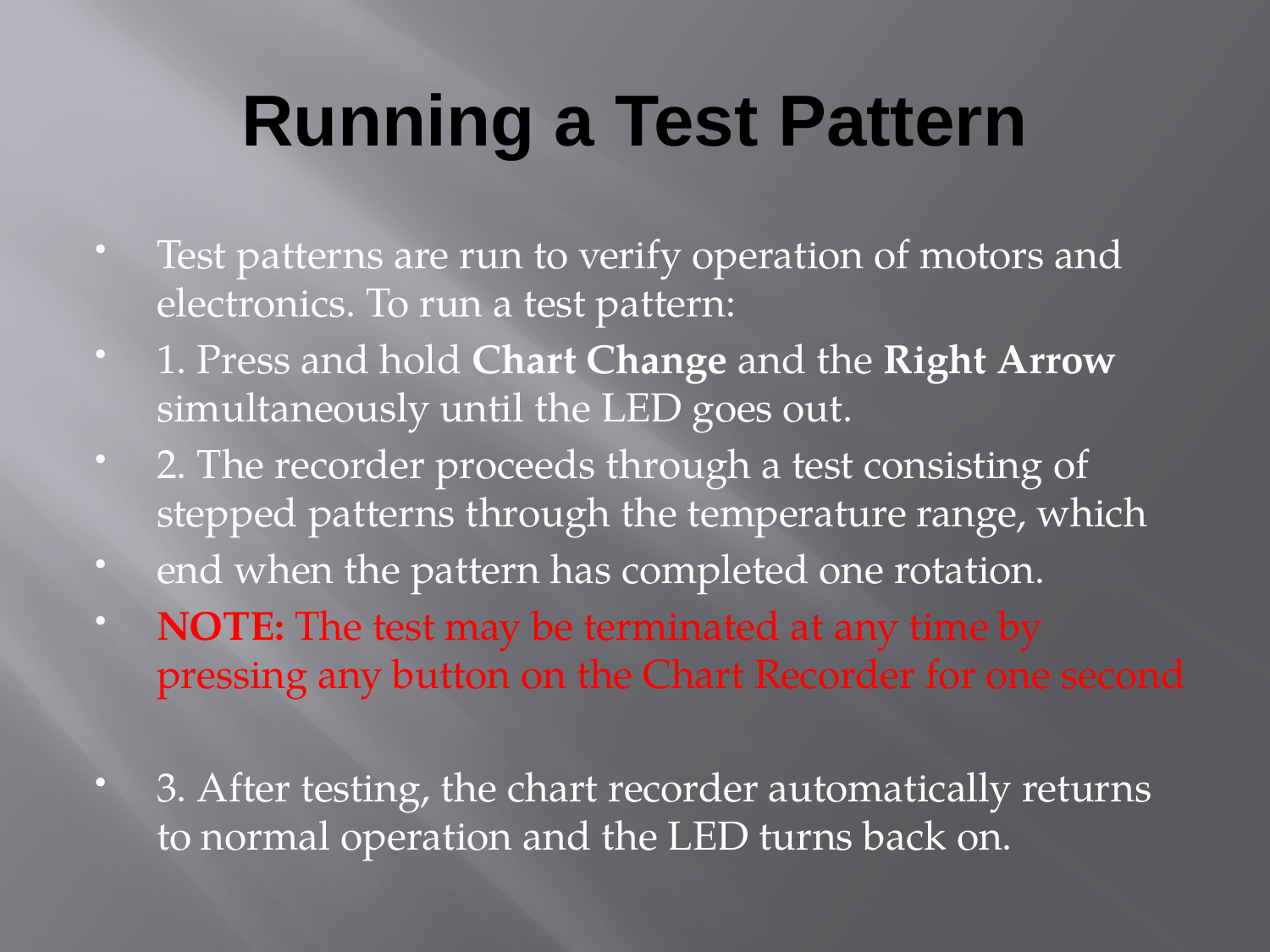

# Running a Test Pattern
Test patterns are run to verify operation of motors and electronics. To run a test pattern:
1. Press and hold Chart Change and the Right Arrow simultaneously until the LED goes out.
2. The recorder proceeds through a test consisting of stepped patterns through the temperature range, which
end when the pattern has completed one rotation.
NOTE: The test may be terminated at any time by pressing any button on the Chart Recorder for one second

3. After testing, the chart recorder automatically returns to normal operation and the LED turns back on.